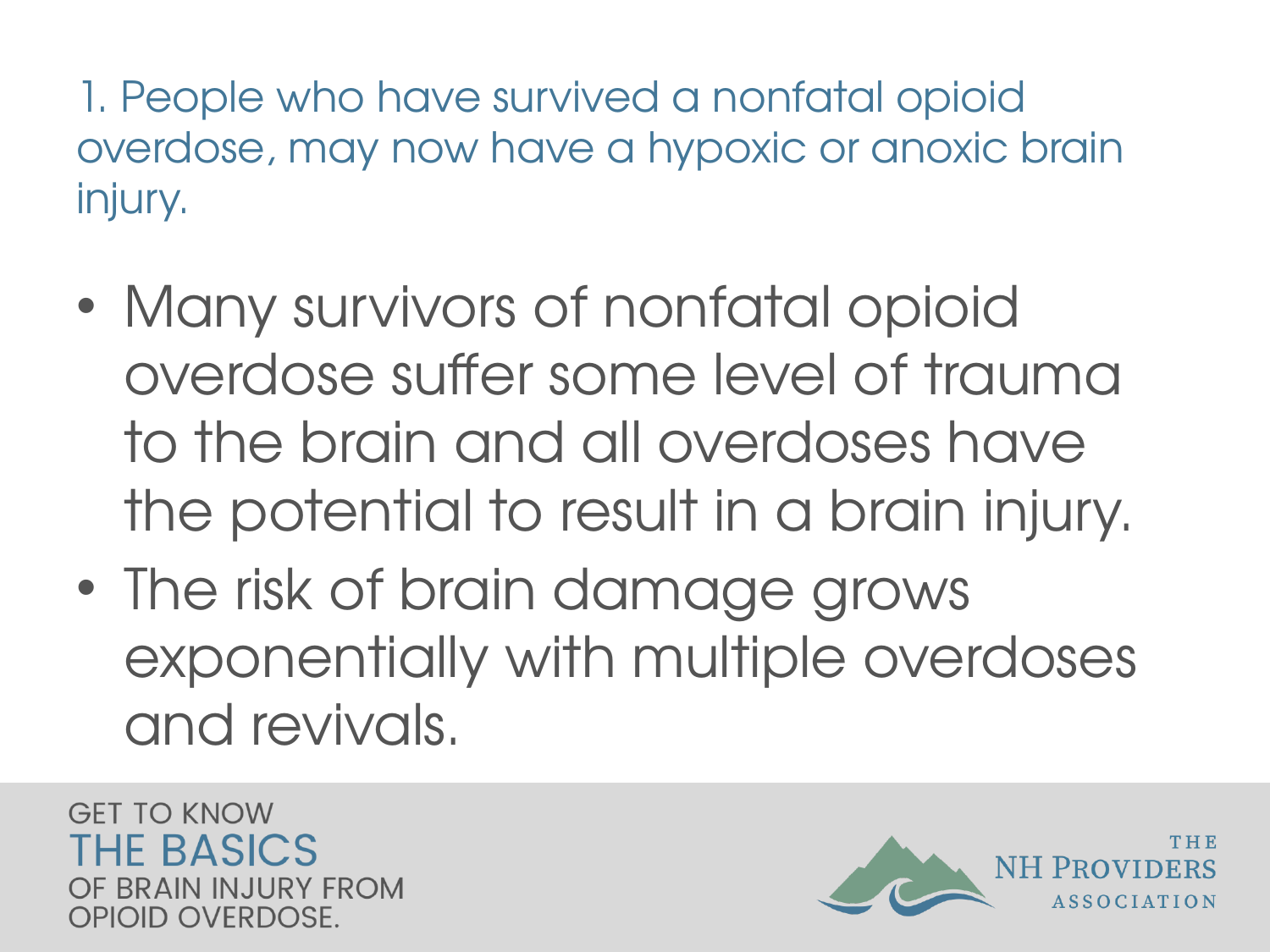

# 1. People who have survived a nonfatal opioid overdose, may now have a hypoxic or anoxic brain injury.
Many survivors of nonfatal opioid overdose suffer some level of trauma to the brain and all overdoses have the potential to result in a brain injury.
The risk of brain damage grows exponentially with multiple overdoses and revivals.